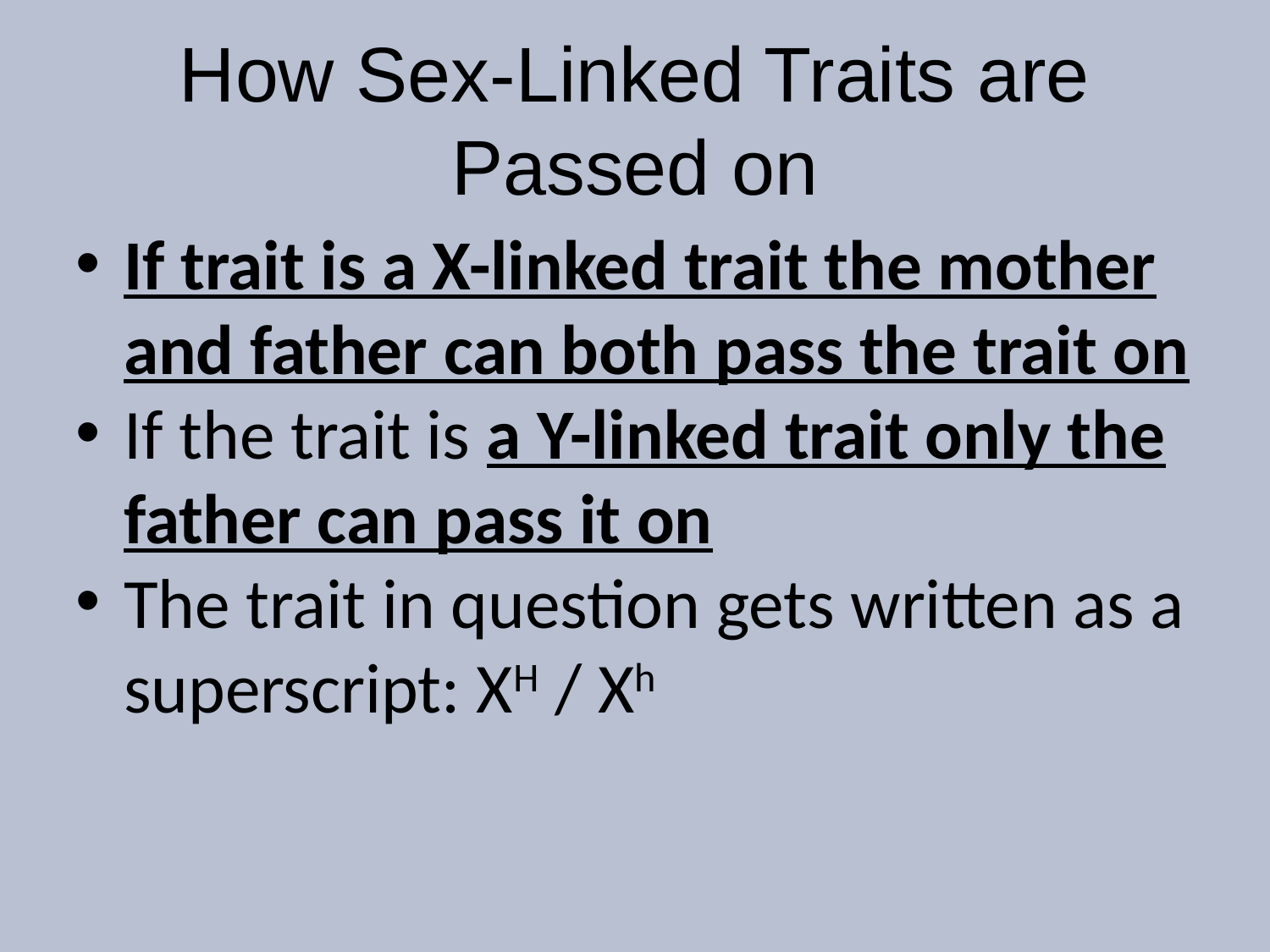

# How Sex-Linked Traits are Passed on
If trait is a X-linked trait the mother and father can both pass the trait on
If the trait is a Y-linked trait only the father can pass it on
The trait in question gets written as a superscript: XH / Xh